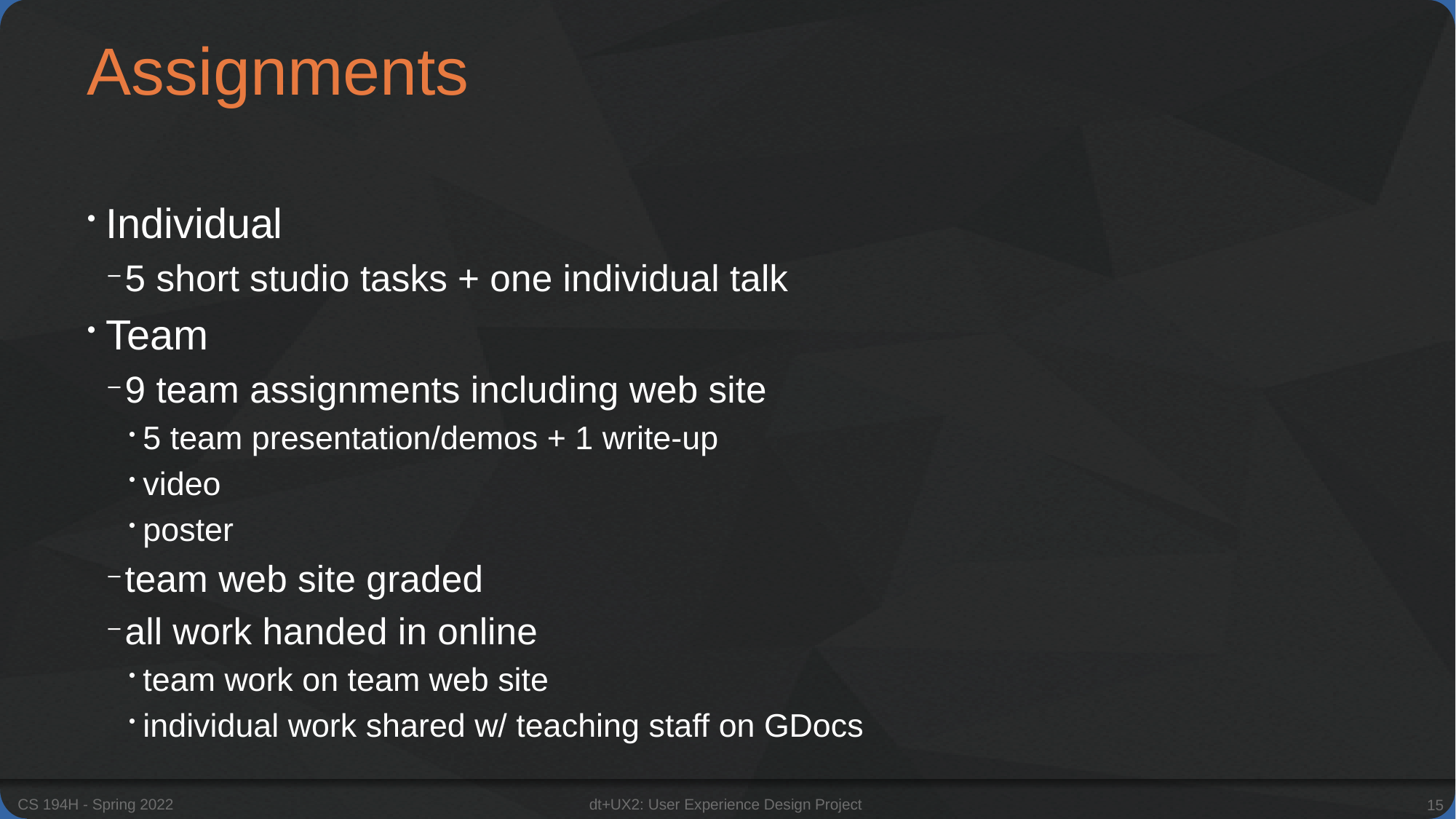

# Assignments
Individual
5 short studio tasks + one individual talk
Team
9 team assignments including web site
5 team presentation/demos + 1 write-up
video
poster
team web site graded
all work handed in online
team work on team web site
individual work shared w/ teaching staff on GDocs
CS 194H - Spring 2022
dt+UX2: User Experience Design Project
15